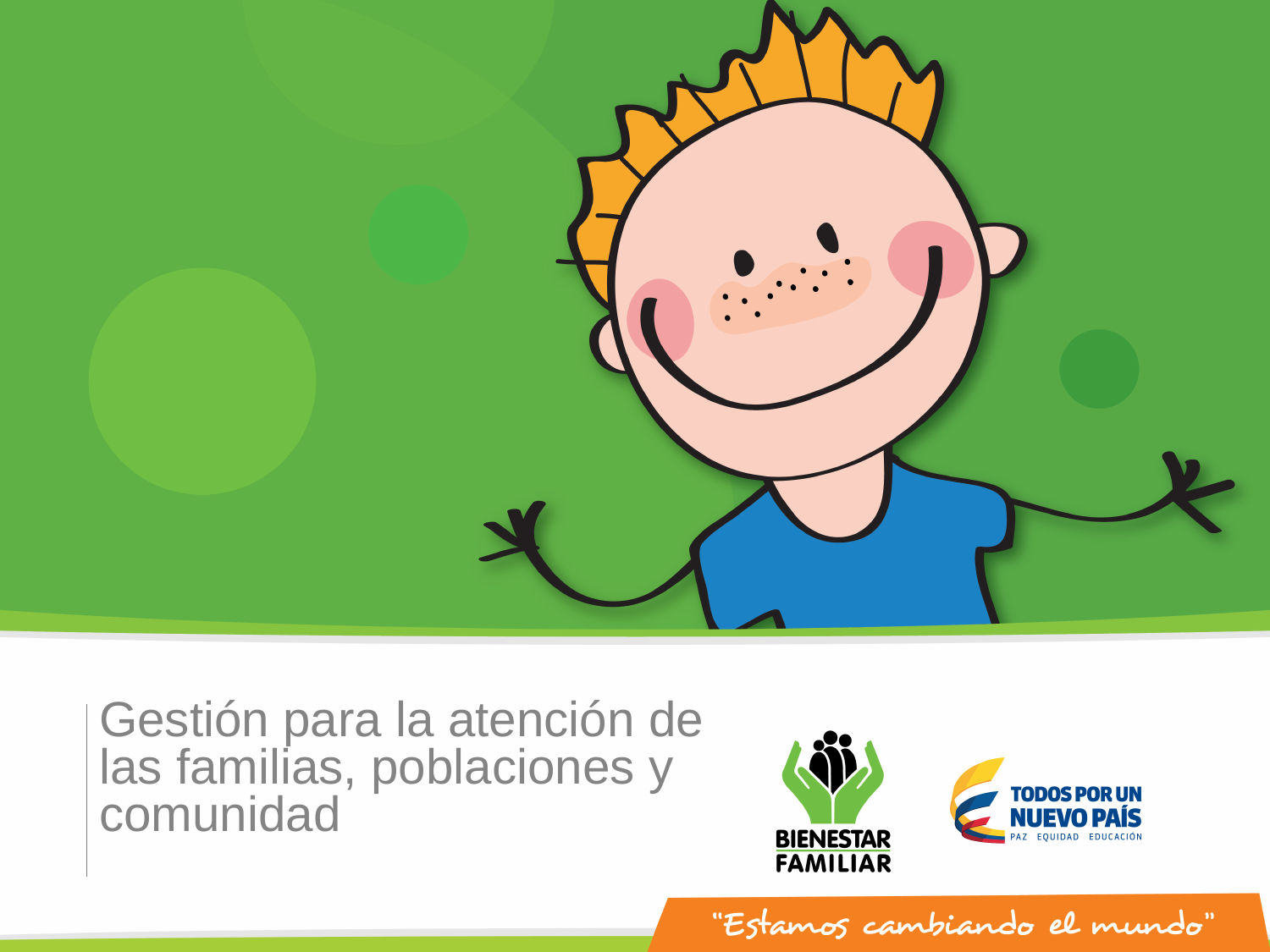

Gestión para la atención de las familias, poblaciones y comunidad